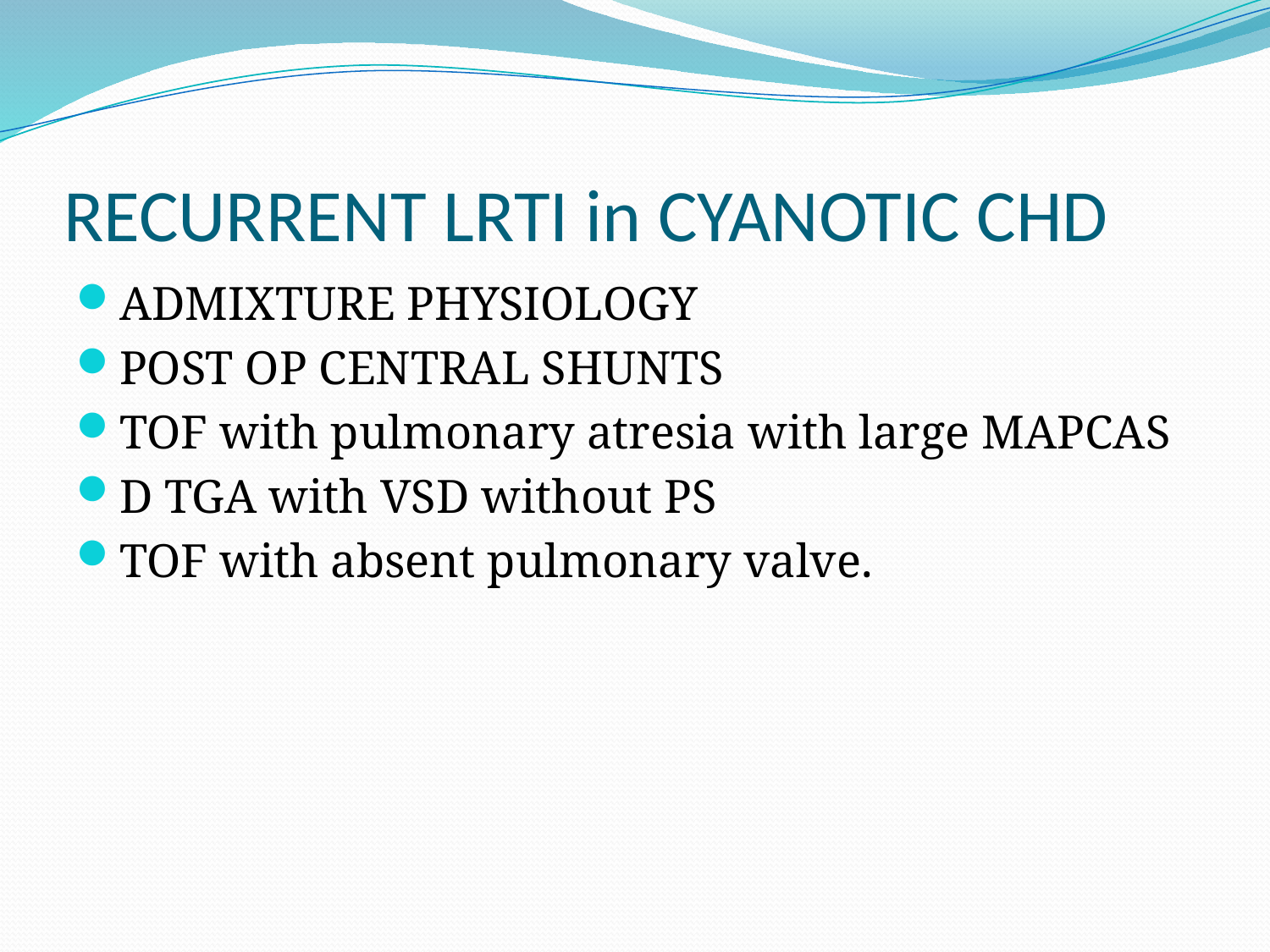

# RECURRENT LRTI in CYANOTIC CHD
ADMIXTURE PHYSIOLOGY
POST OP CENTRAL SHUNTS
TOF with pulmonary atresia with large MAPCAS
D TGA with VSD without PS
TOF with absent pulmonary valve.